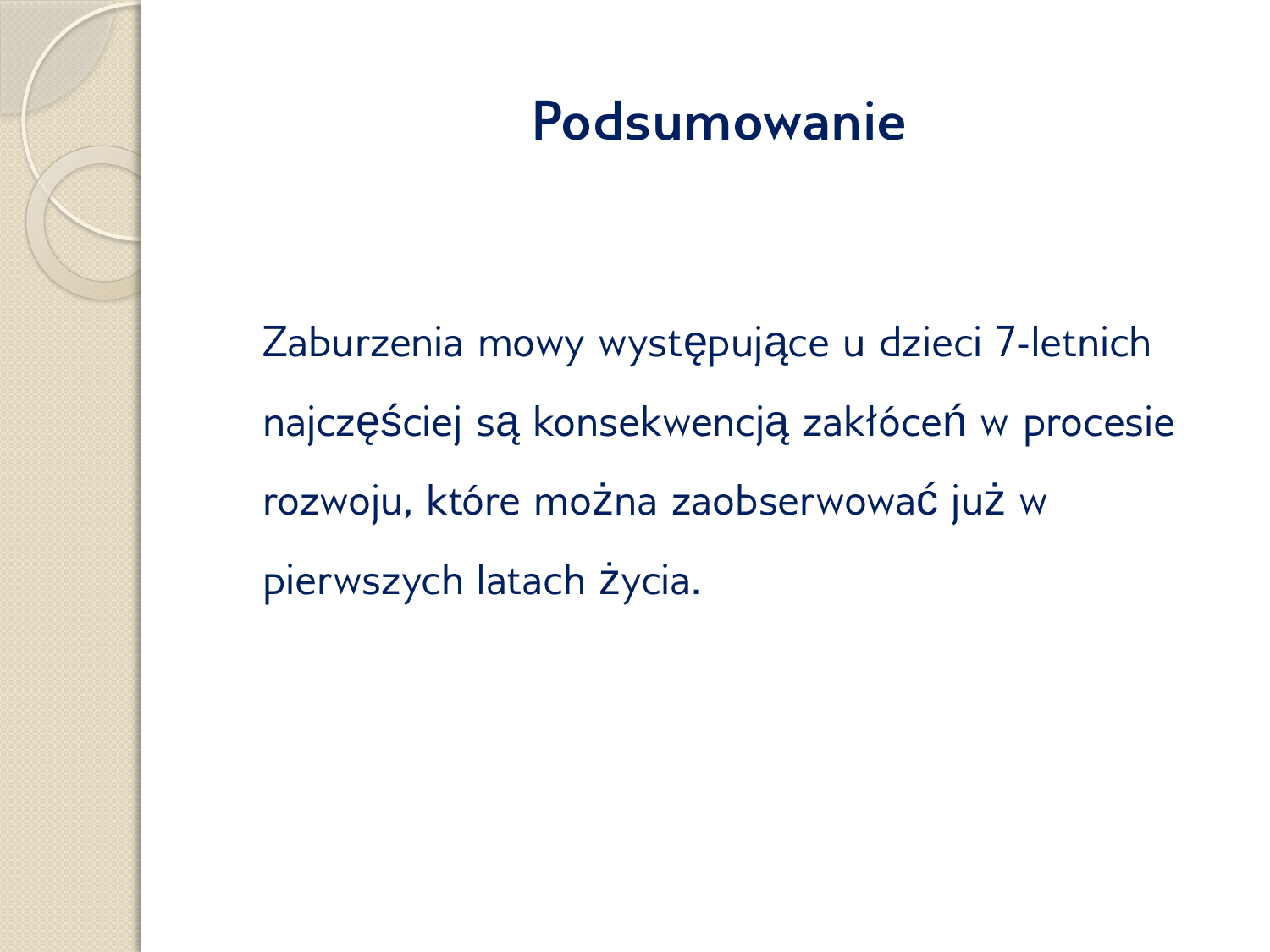

# Podsumowanie

   Zaburzenia mowy występujące u dzieci 7-letnich najczęściej są konsekwencją zakłóceń w procesie rozwoju, które można zaobserwować już w pierwszych latach życia.